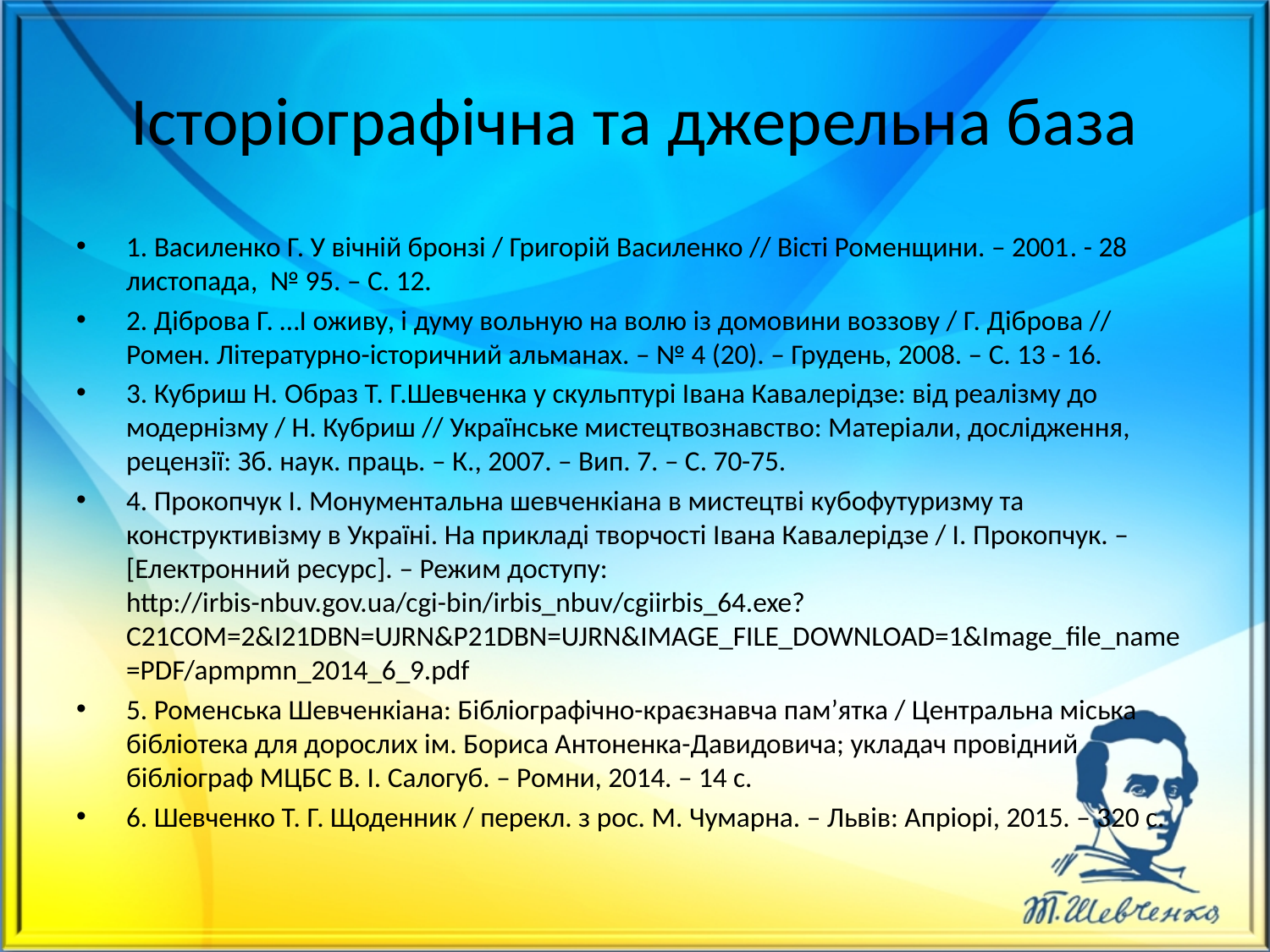

# Історіографічна та джерельна база
1. Василенко Г. У вічній бронзі / Григорій Василенко // Вісті Роменщини. – 2001. - 28 листопада,  № 95. – С. 12.
2. Діброва Г. …І оживу, і думу вольную на волю із домовини воззову / Г. Діброва // Ромен. Літературно-історичний альманах. – № 4 (20). – Грудень, 2008. – С. 13 - 16.
3. Кубриш Н. Образ Т. Г.Шевченка у скульптурі Івана Кавалерідзе: від реалізму до модернізму / Н. Кубриш // Українське мистецтвознавство: Матеріали, дослідження, рецензії: Зб. наук. праць. – К., 2007. – Вип. 7. – С. 70-75.
4. Прокопчук І. Монументальна шевченкіана в мистецтві кубофутуризму та конструктивізму в Україні. На прикладі творчості Івана Кавалерідзе / І. Прокопчук. – [Електронний ресурс]. – Режим доступу:  http://irbis-nbuv.gov.ua/cgi-bin/irbis_nbuv/cgiirbis_64.exe?C21COM=2&I21DBN=UJRN&P21DBN=UJRN&IMAGE_FILE_DOWNLOAD=1&Image_file_name=PDF/apmpmn_2014_6_9.pdf
5. Роменська Шевченкіана: Бібліографічно-краєзнавча пам’ятка / Центральна міська бібліотека для дорослих ім. Бориса Антоненка-Давидовича; укладач провідний бібліограф МЦБС В. І. Салогуб. – Ромни, 2014. – 14 с.
6. Шевченко Т. Г. Щоденник / перекл. з рос. М. Чумарна. – Львів: Апріорі, 2015. – 320 с.